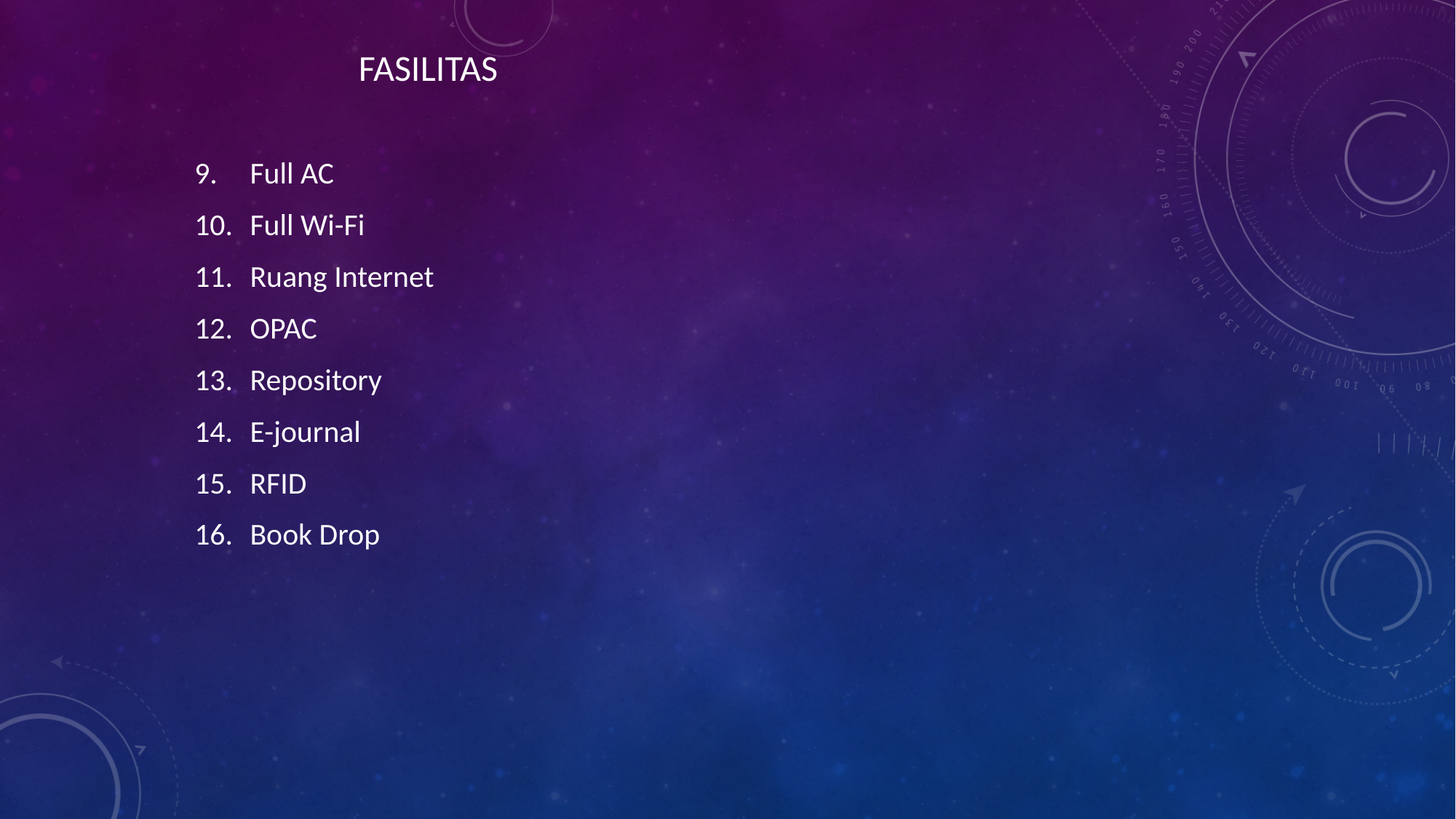

# Fasilitas
Full AC
Full Wi-Fi
Ruang Internet
OPAC
Repository
E-journal
RFID
Book Drop